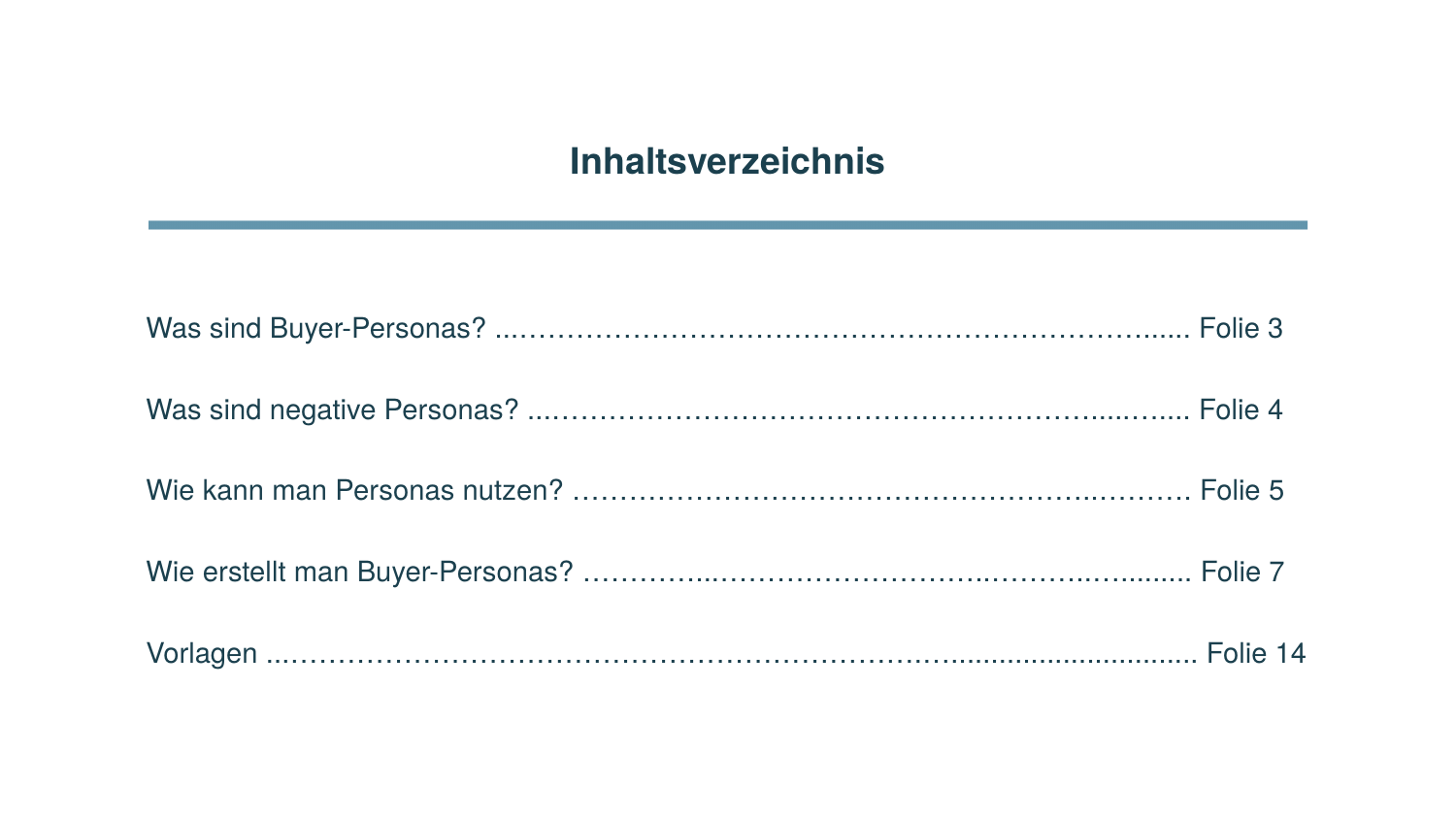

Inhaltsverzeichnis
Was sind Buyer-Personas? ...…………………………………………………………...... Folie 3

Was sind negative Personas? ...………………………………………………….....….... Folie 4

Wie kann man Personas nutzen? ………………………………………………..………. Folie 5

Wie erstellt man Buyer-Personas? …………...………………………..………..…......... Folie 7

Vorlagen ...………………………………………………………….…............................... Folie 14